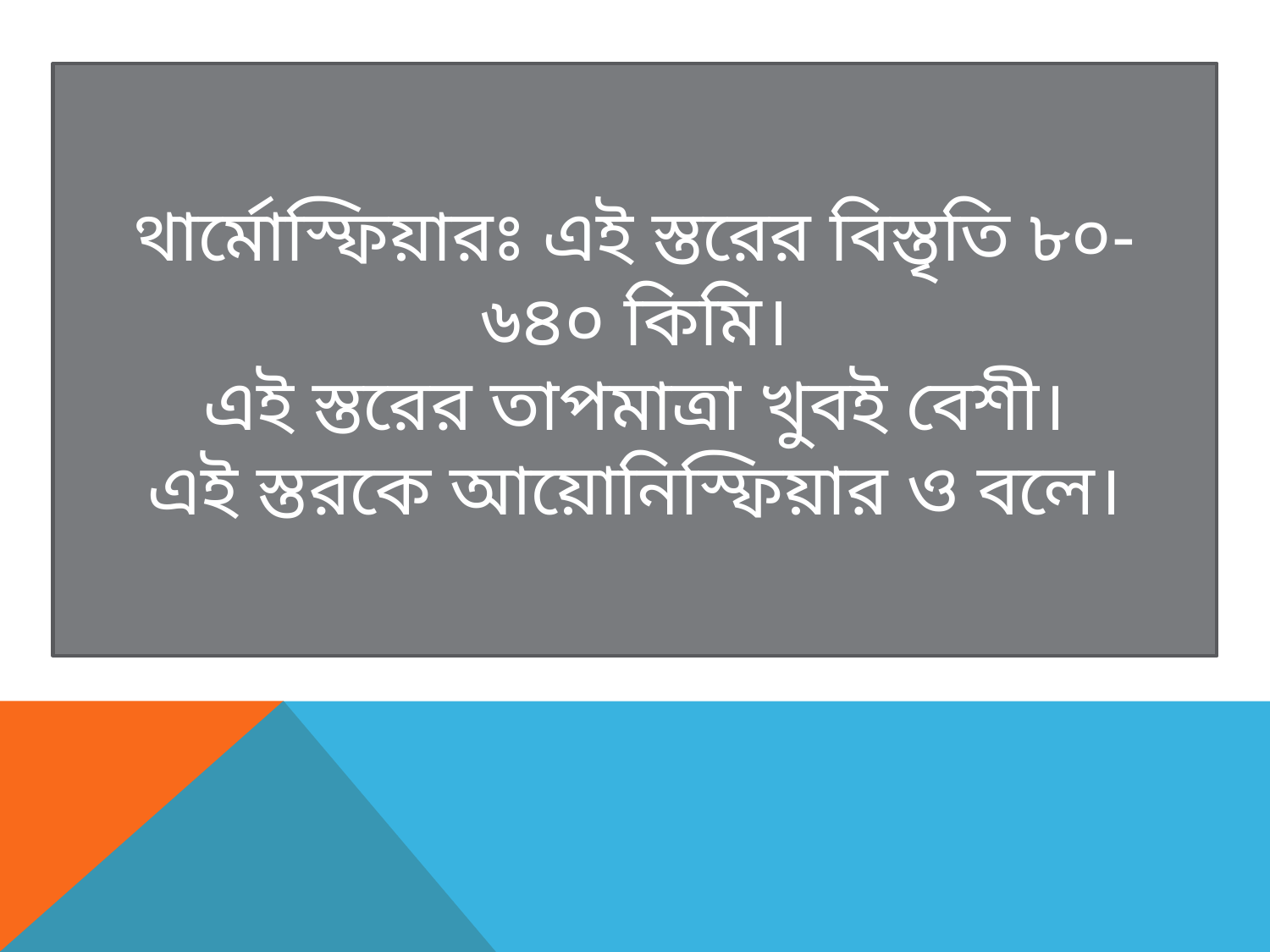

থার্মোস্ফিয়ারঃ এই স্তরের বিস্তৃতি ৮০- ৬৪০ কিমি।
এই স্তরের তাপমাত্রা খুবই বেশী।
এই স্তরকে আয়োনিস্ফিয়ার ও বলে।